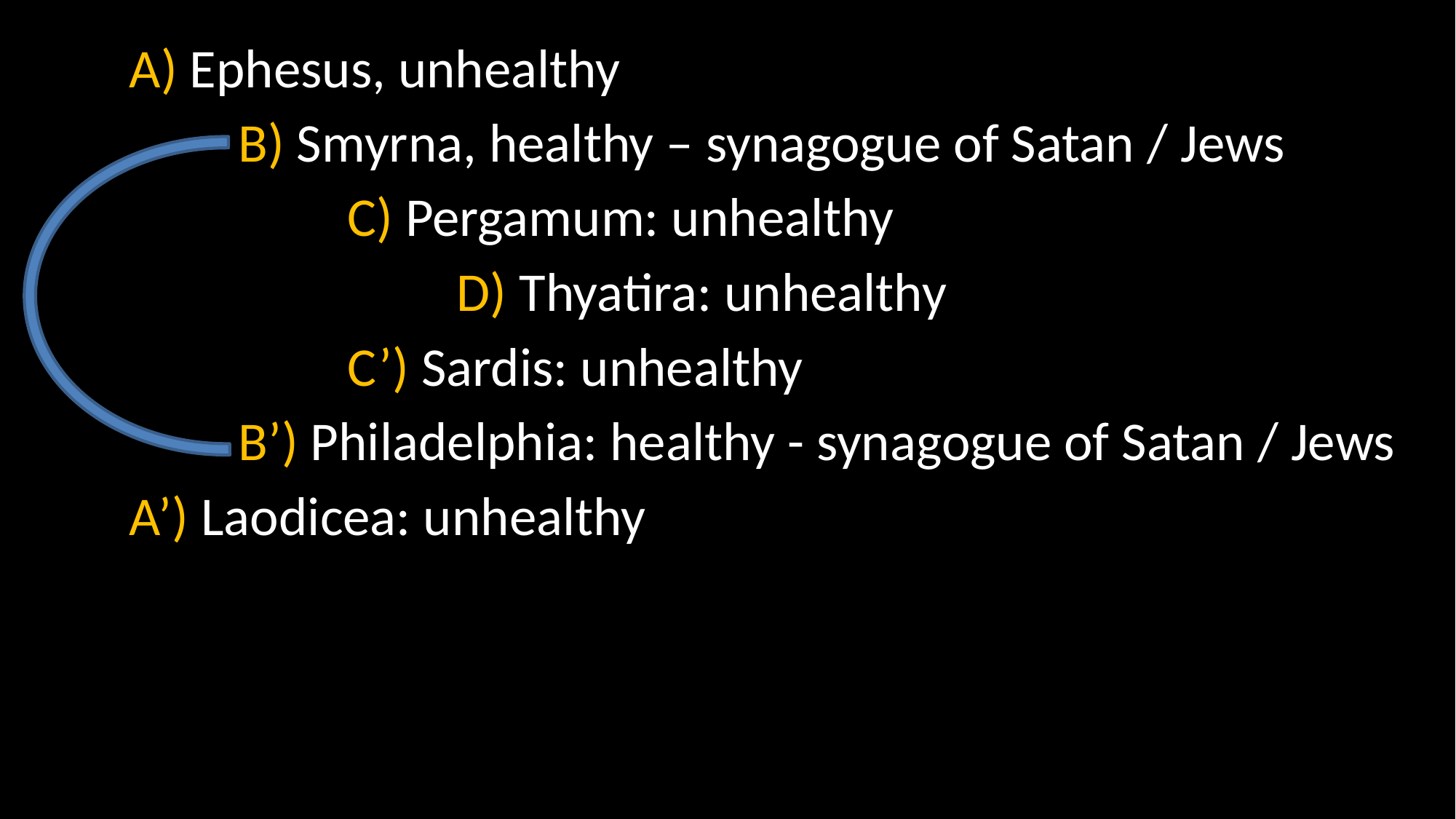

A) Ephesus, unhealthy
	B) Smyrna, healthy – synagogue of Satan / Jews
		C) Pergamum: unhealthy
			D) Thyatira: unhealthy
		C’) Sardis: unhealthy
	B’) Philadelphia: healthy - synagogue of Satan / Jews
A’) Laodicea: unhealthy